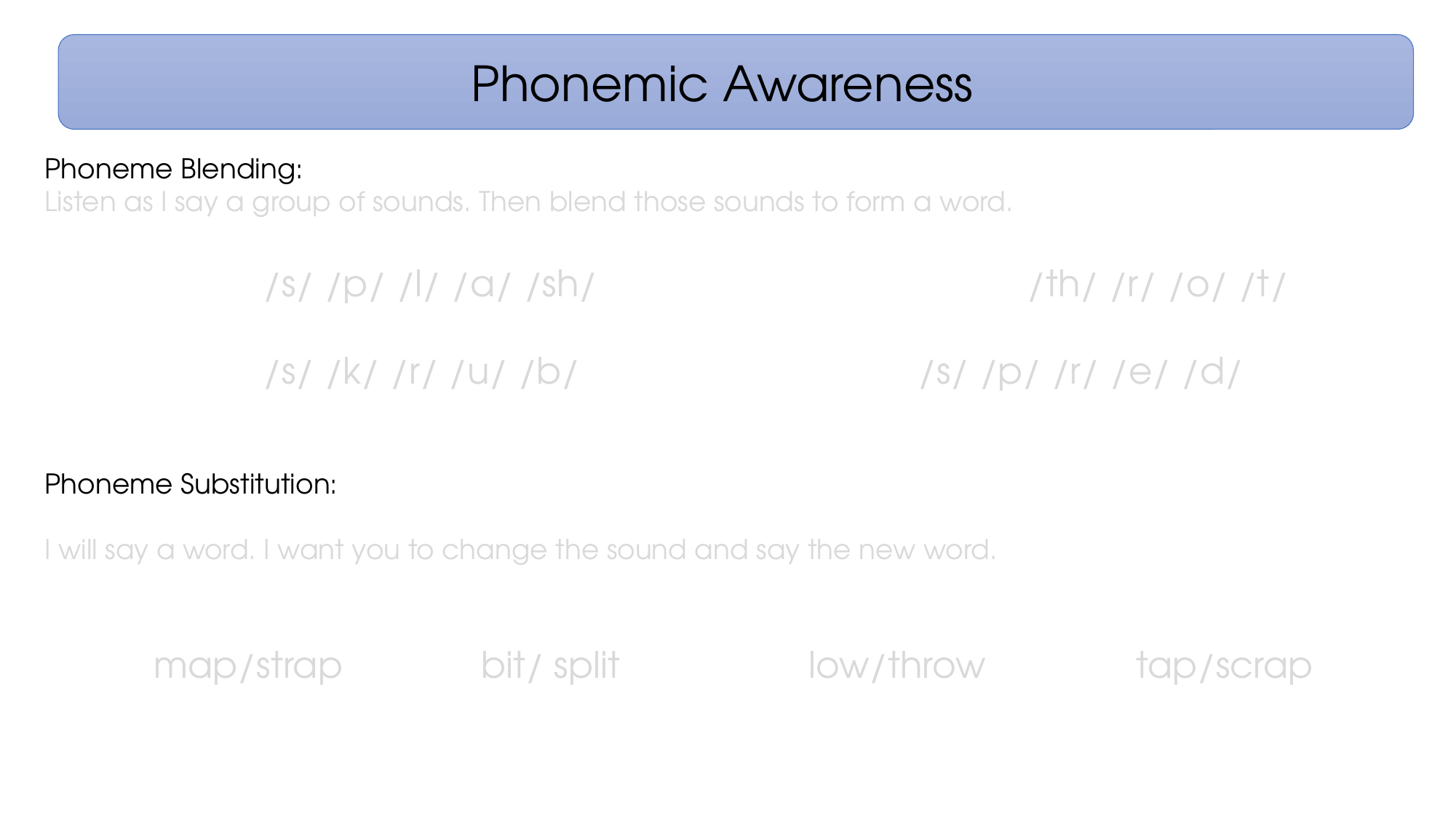

Phonemic Awareness
Phoneme Blending:
Listen as I say a group of sounds. Then blend those sounds to form a word.

		/s/ /p/ /l/ /a/ /sh/				/th/ /r/ /o/ /t/
		/s/ /k/ /r/ /u/ /b/				/s/ /p/ /r/ /e/ /d/
Phoneme Substitution:

I will say a word. I want you to change the sound and say the new word.

	map/strap		bit/ split		low/throw		tap/scrap